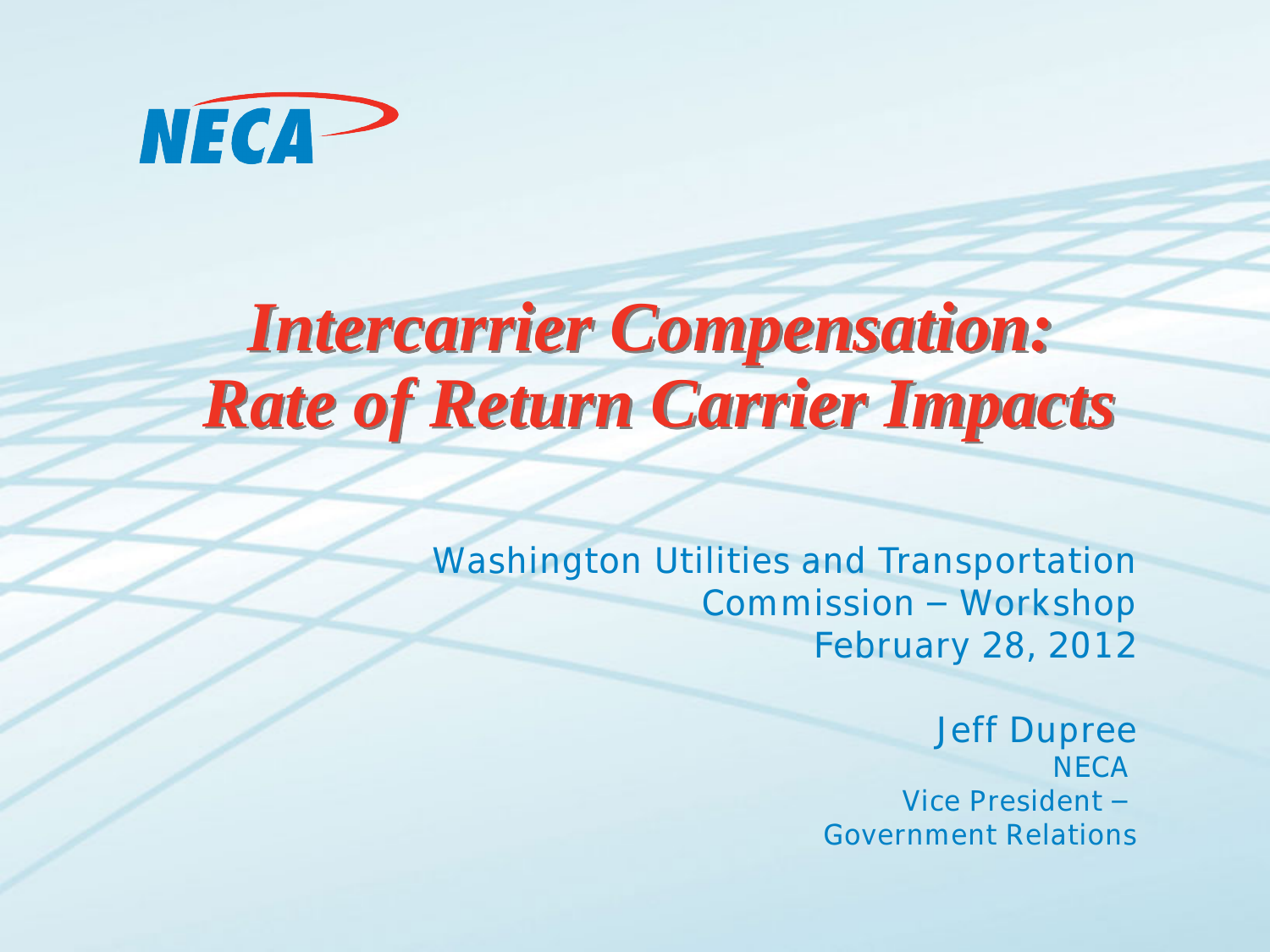

# Intercarrier Compensation: Rate of Return Carrier Impacts
Washington Utilities and Transportation Commission – Workshop
February 28, 2012

Jeff Dupree
NECA
Vice President –
Government Relations